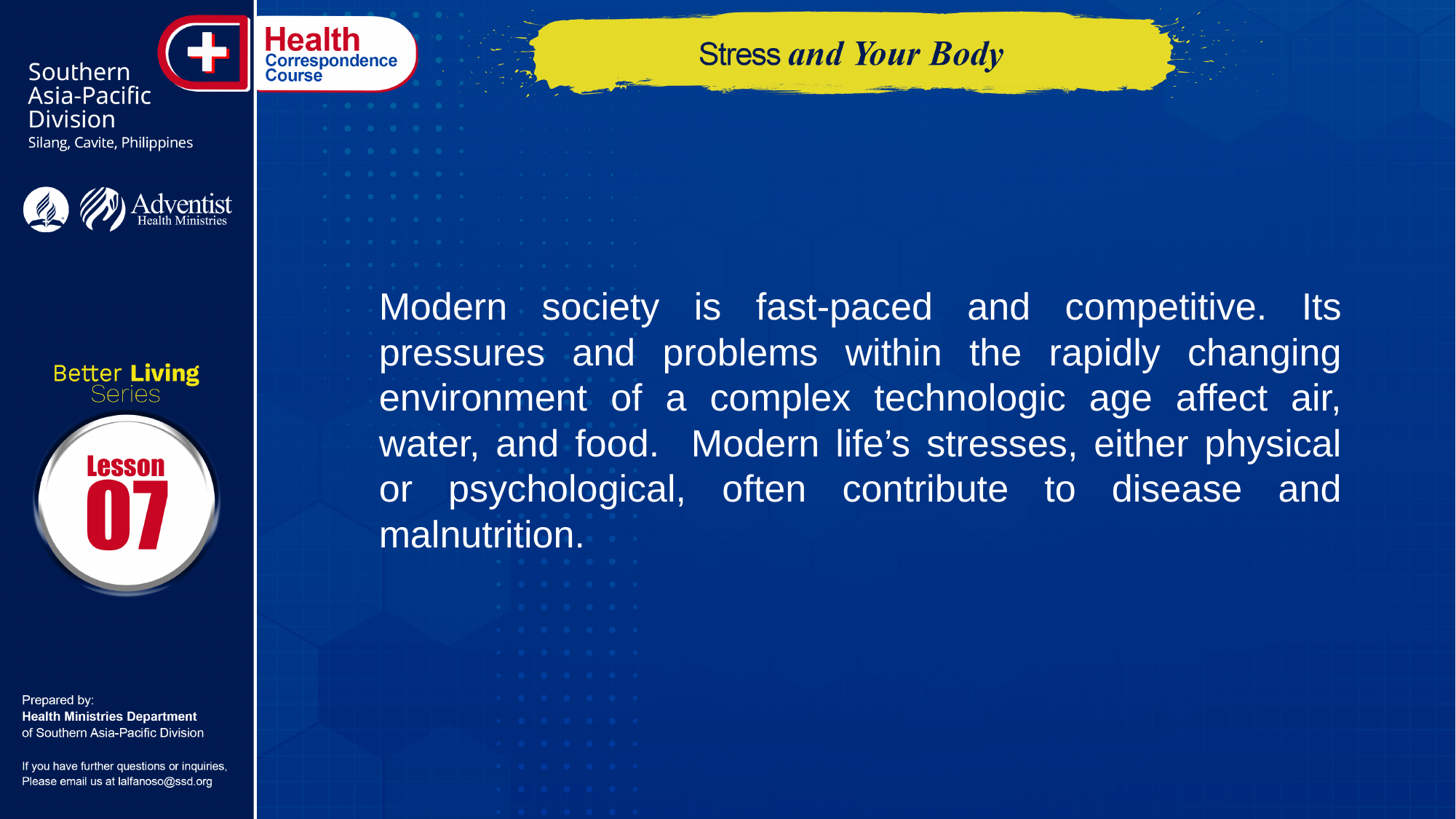

Modern society is fast-paced and competitive. Its pressures and problems within the rapidly changing environment of a complex technologic age affect air, water, and food.  Modern life’s stresses, either physical or psychological, often contribute to disease and malnutrition.